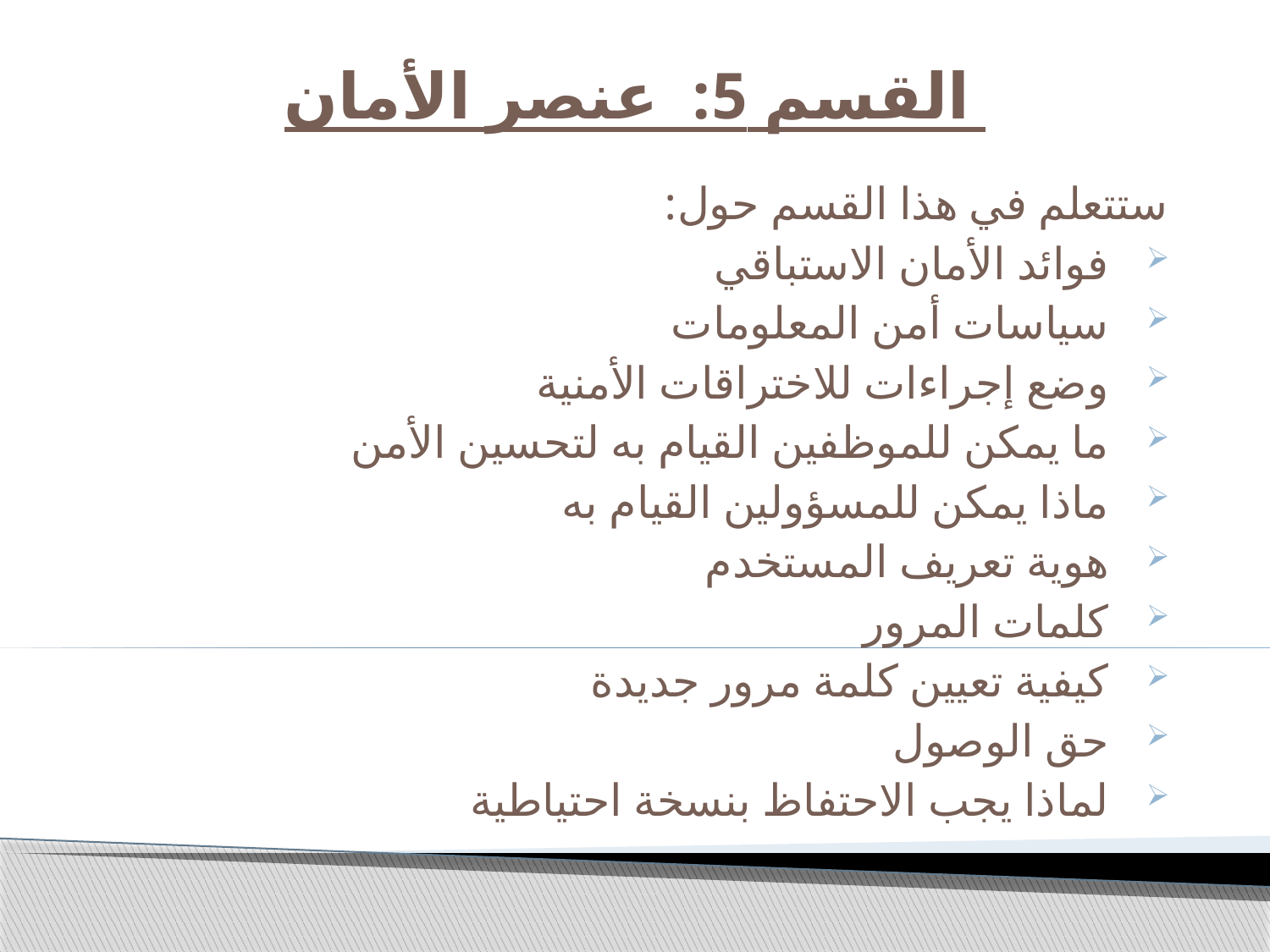

# القسم 5:  عنصر الأمان
ستتعلم في هذا القسم حول:
فوائد الأمان الاستباقي
سياسات أمن المعلومات
وضع إجراءات للاختراقات الأمنية
ما يمكن للموظفين القيام به لتحسين الأمن
ماذا يمكن للمسؤولين القيام به
هوية تعريف المستخدم
كلمات المرور
كيفية تعيين كلمة مرور جديدة
حق الوصول
لماذا يجب الاحتفاظ بنسخة احتياطية